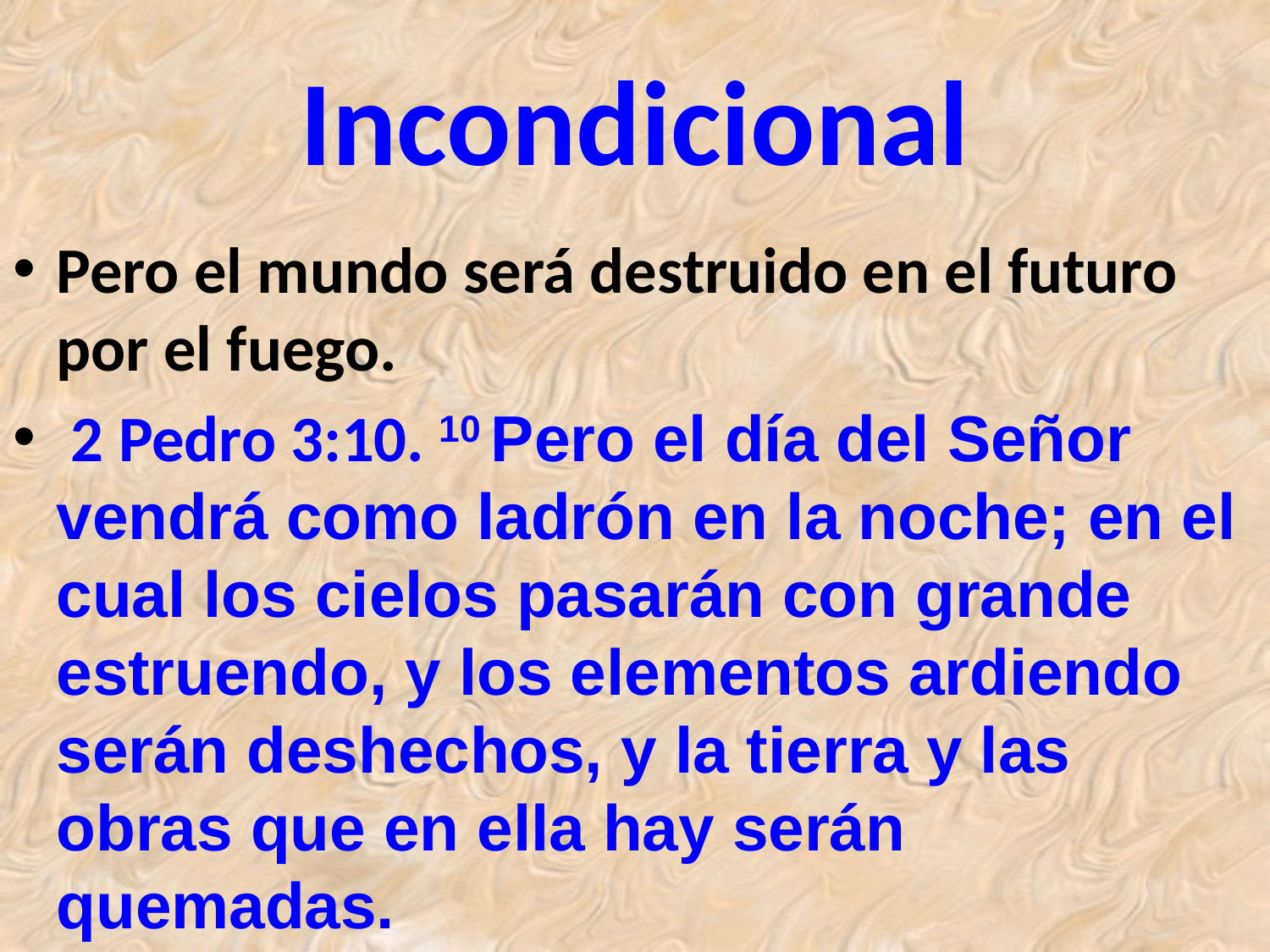

# Incondicional
Pero el mundo será destruido en el futuro por el fuego.
 2 Pedro 3:10. 10 Pero el día del Señor vendrá como ladrón en la noche; en el cual los cielos pasarán con grande estruendo, y los elementos ardiendo serán deshechos, y la tierra y las obras que en ella hay serán quemadas.